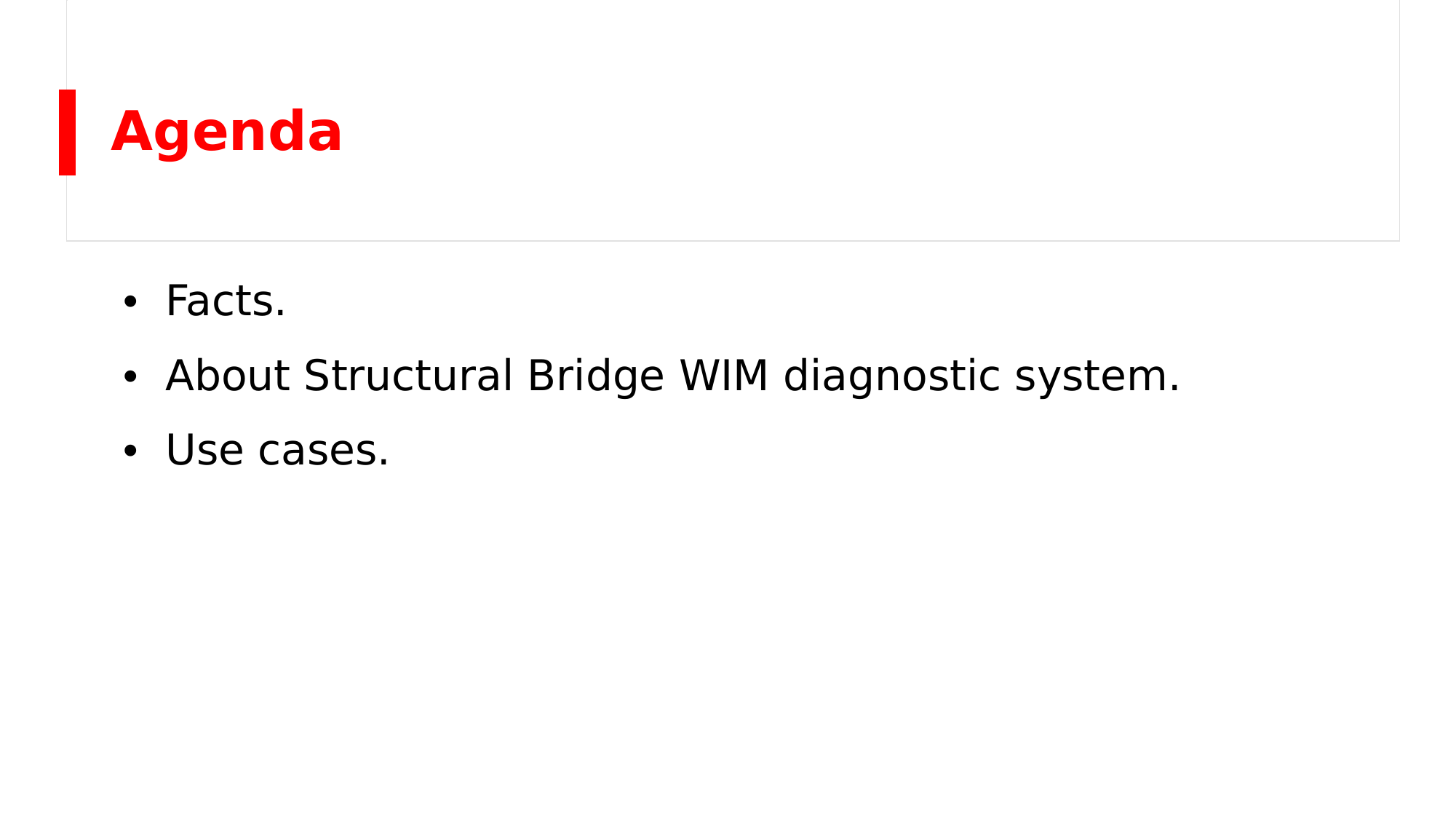

# Agenda
Facts.
About Structural Bridge WIM diagnostic system.
Use cases.